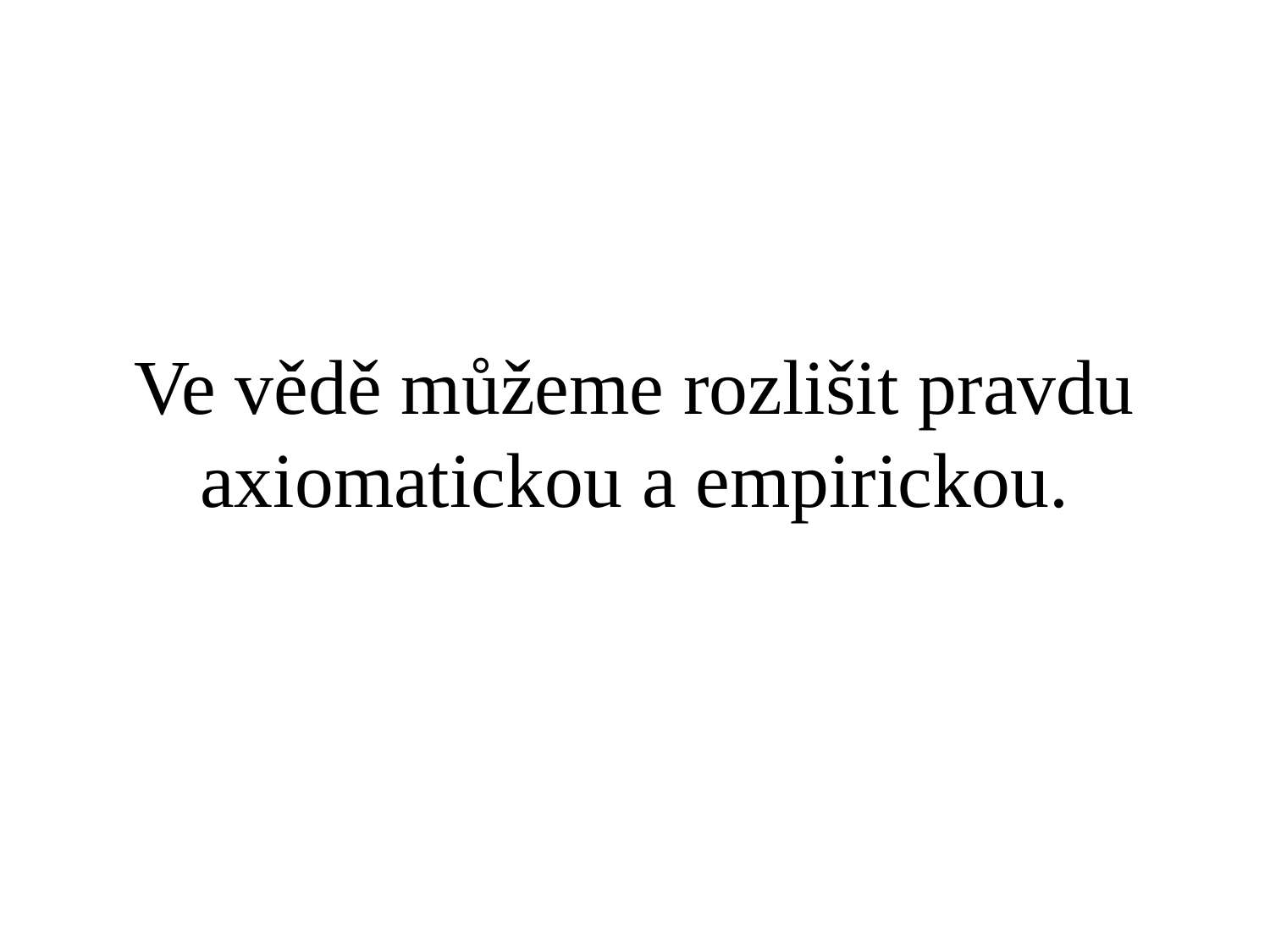

# Ve vědě můžeme rozlišit pravdu axiomatickou a empirickou.